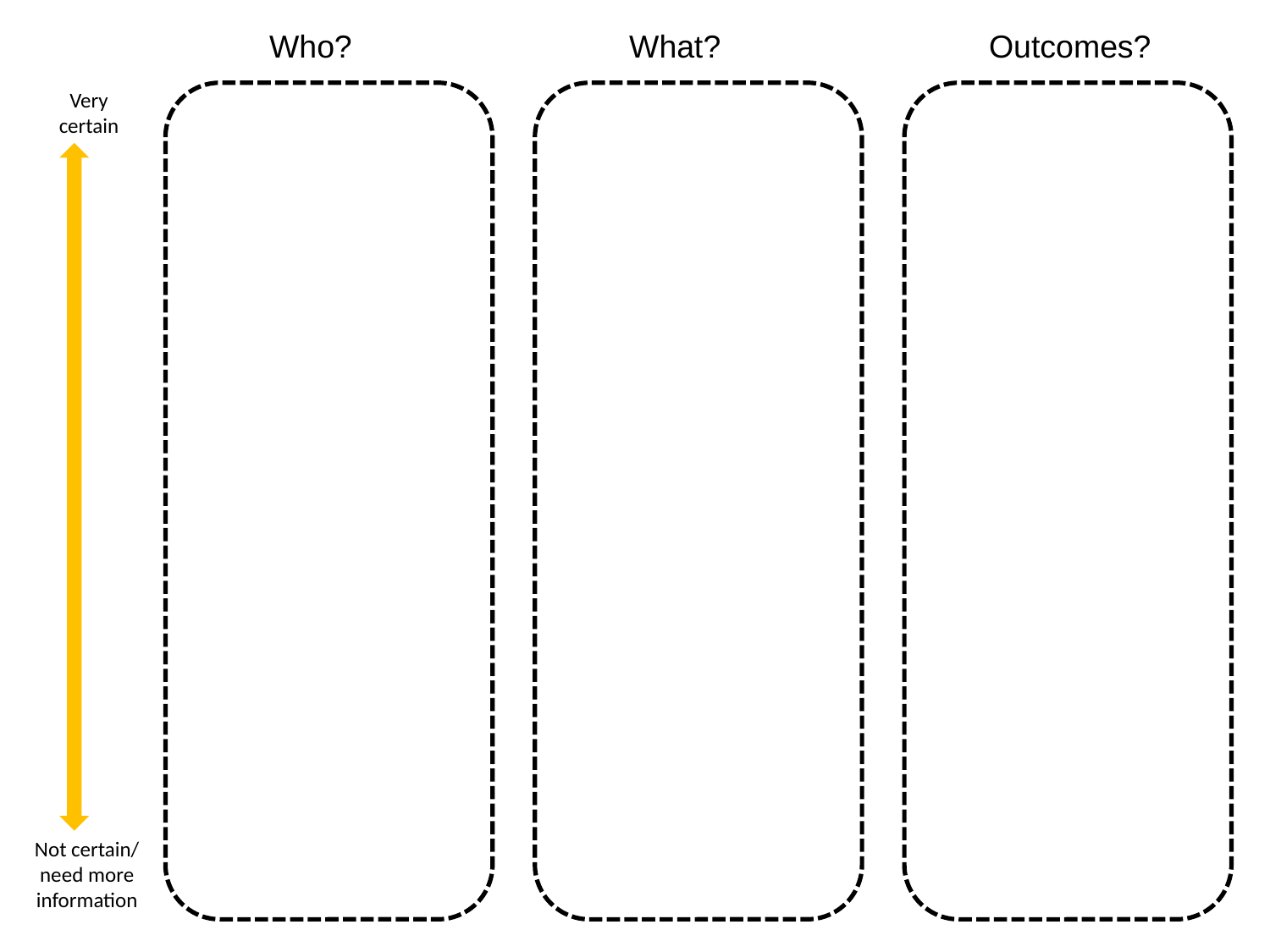

Who?
What?
Outcomes?
Very certain

Not certain/
need more information